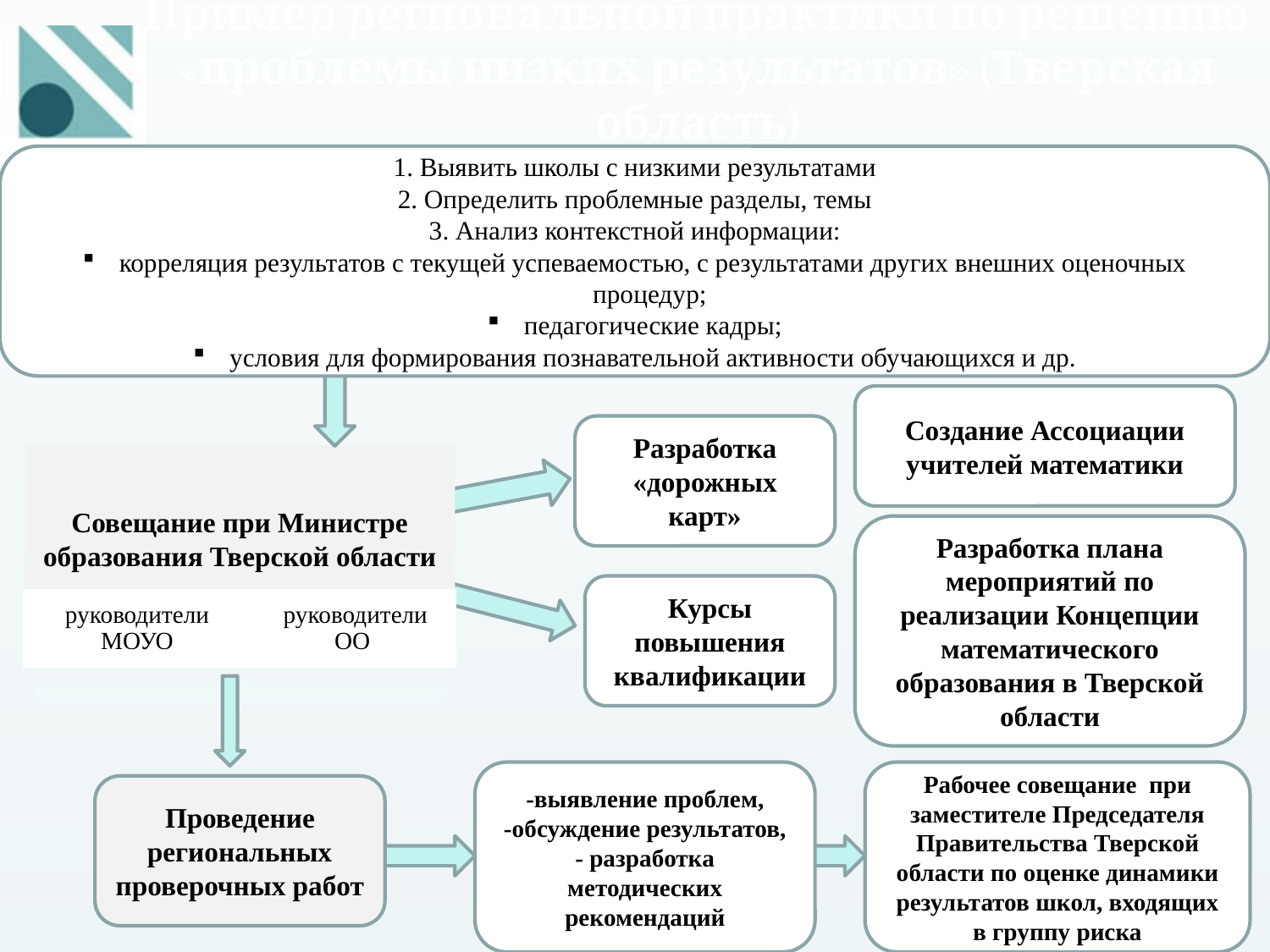

Пример региональной практики по решению «проблемы низких результатов» (Тверская область)

1. Выявить школы с низкими результатами
2. Определить проблемные разделы, темы
3. Анализ контекстной информации:
 корреляция результатов с текущей успеваемостью, с результатами других внешних оценочных процедур;
 педагогические кадры;
 условия для формирования познавательной активности обучающихся и др.

Создание Ассоциации учителей математики

Разработка «дорожных карт»
Совещание при Министре образования Тверской области

руководители МОУО
 руководители ОО
Разработка плана мероприятий по реализации Концепции математического образования в Тверской области

Курсы повышения квалификации

-выявление проблем,
 -обсуждение результатов,
- разработка методических рекомендаций
Рабочее совещание  при заместителе Председателя Правительства Тверской области по оценке динамики результатов школ, входящих в группу риска
Проведение региональных проверочных работ